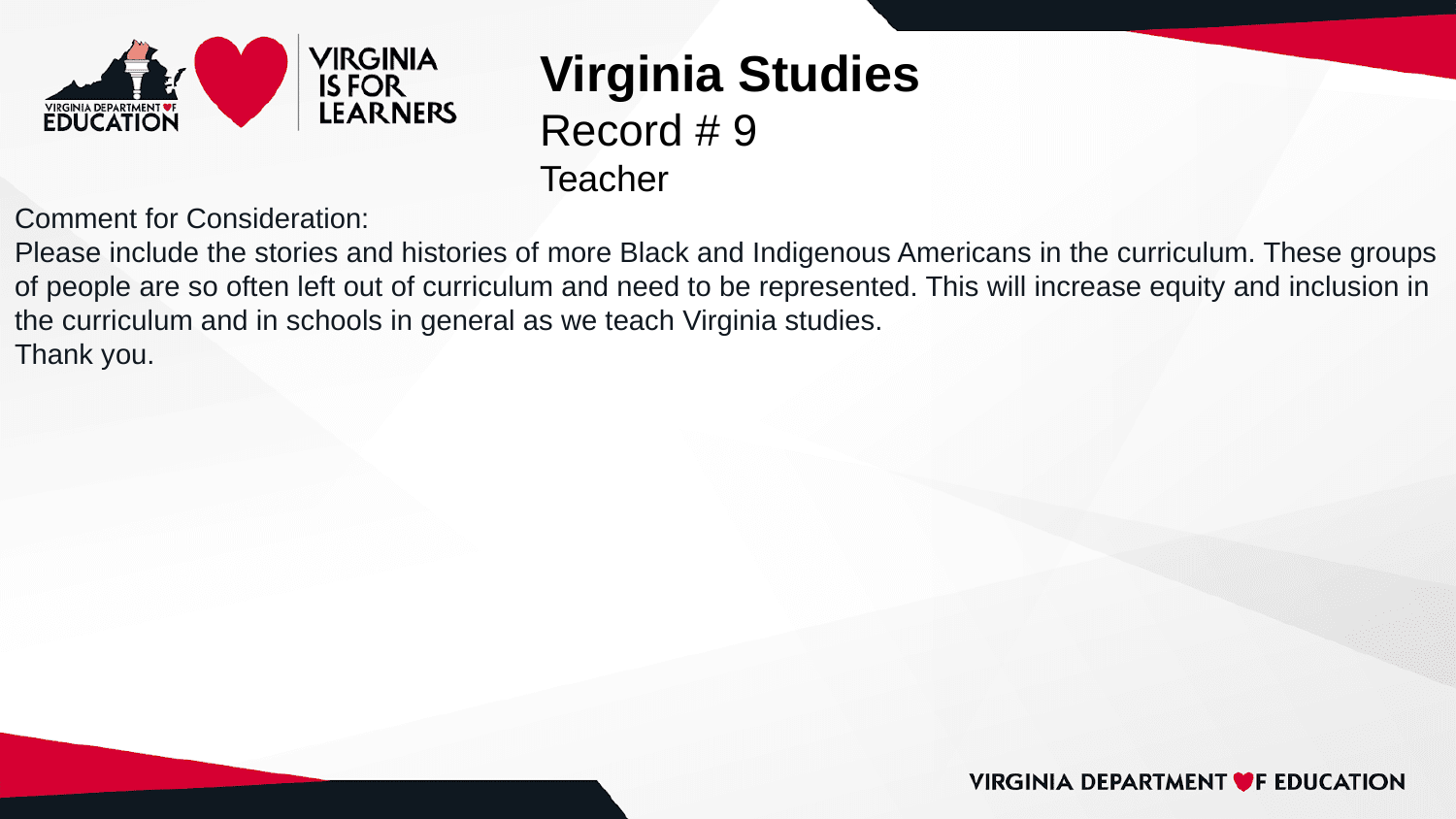

# Virginia Studies
Record # 9
Teacher
Comment for Consideration:
Please include the stories and histories of more Black and Indigenous Americans in the curriculum. These groups of people are so often left out of curriculum and need to be represented. This will increase equity and inclusion in the curriculum and in schools in general as we teach Virginia studies.
Thank you.